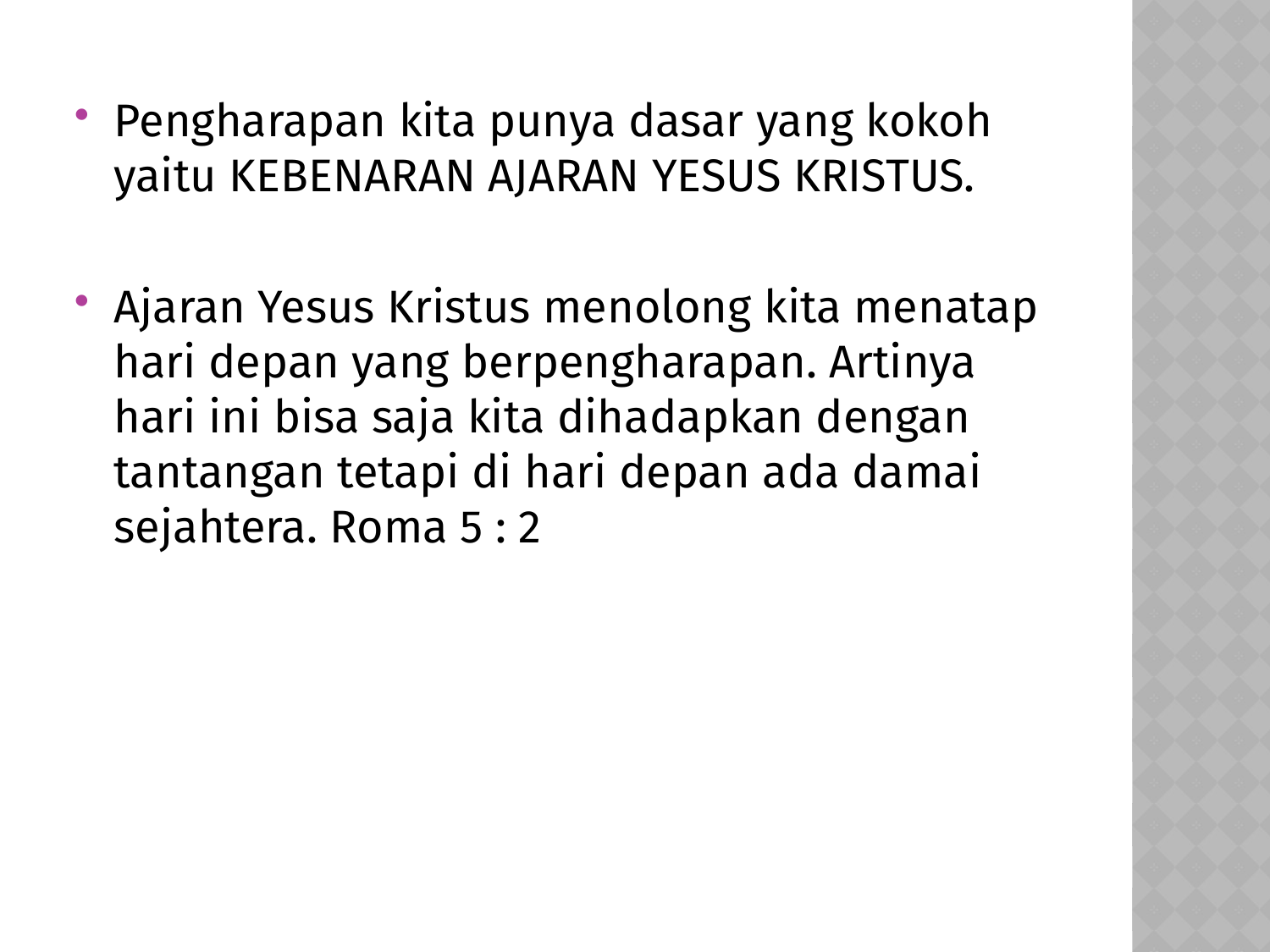

Pengharapan kita punya dasar yang kokoh yaitu KEBENARAN AJARAN YESUS KRISTUS.

Ajaran Yesus Kristus menolong kita menatap hari depan yang berpengharapan. Artinya hari ini bisa saja kita dihadapkan dengan tantangan tetapi di hari depan ada damai sejahtera. Roma 5 : 2